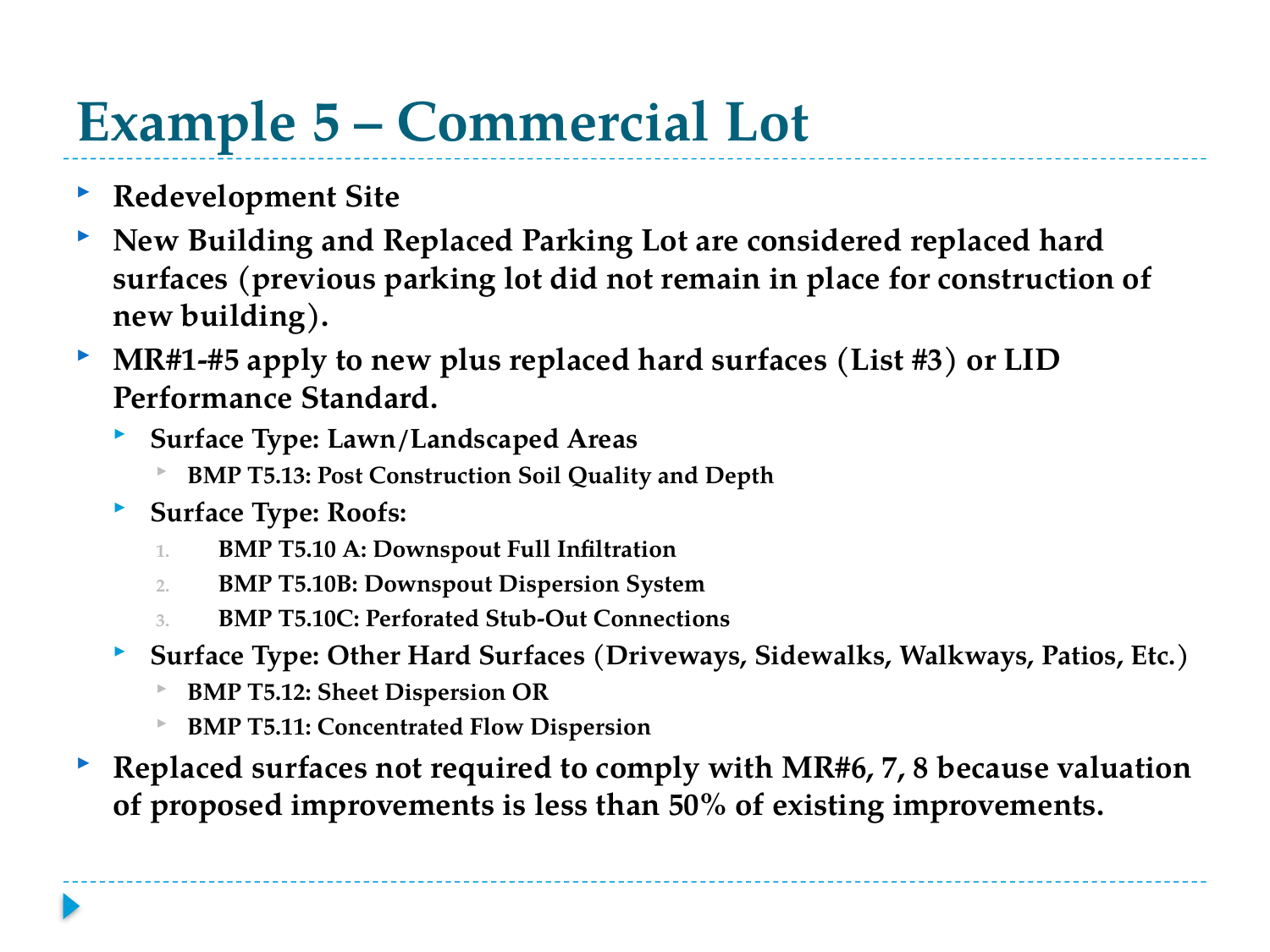

# Example 5 – Commercial Lot
Redevelopment Site
New Building and Replaced Parking Lot are considered replaced hard surfaces (previous parking lot did not remain in place for construction of new building).
MR#1-#5 apply to new plus replaced hard surfaces (List #3) or LID Performance Standard.
Surface Type: Lawn/Landscaped Areas
BMP T5.13: Post Construction Soil Quality and Depth
Surface Type: Roofs:
BMP T5.10 A: Downspout Full Infiltration
BMP T5.10B: Downspout Dispersion System
BMP T5.10C: Perforated Stub-Out Connections
Surface Type: Other Hard Surfaces (Driveways, Sidewalks, Walkways, Patios, Etc.)
BMP T5.12: Sheet Dispersion OR
BMP T5.11: Concentrated Flow Dispersion
Replaced surfaces not required to comply with MR#6, 7, 8 because valuation of proposed improvements is less than 50% of existing improvements.